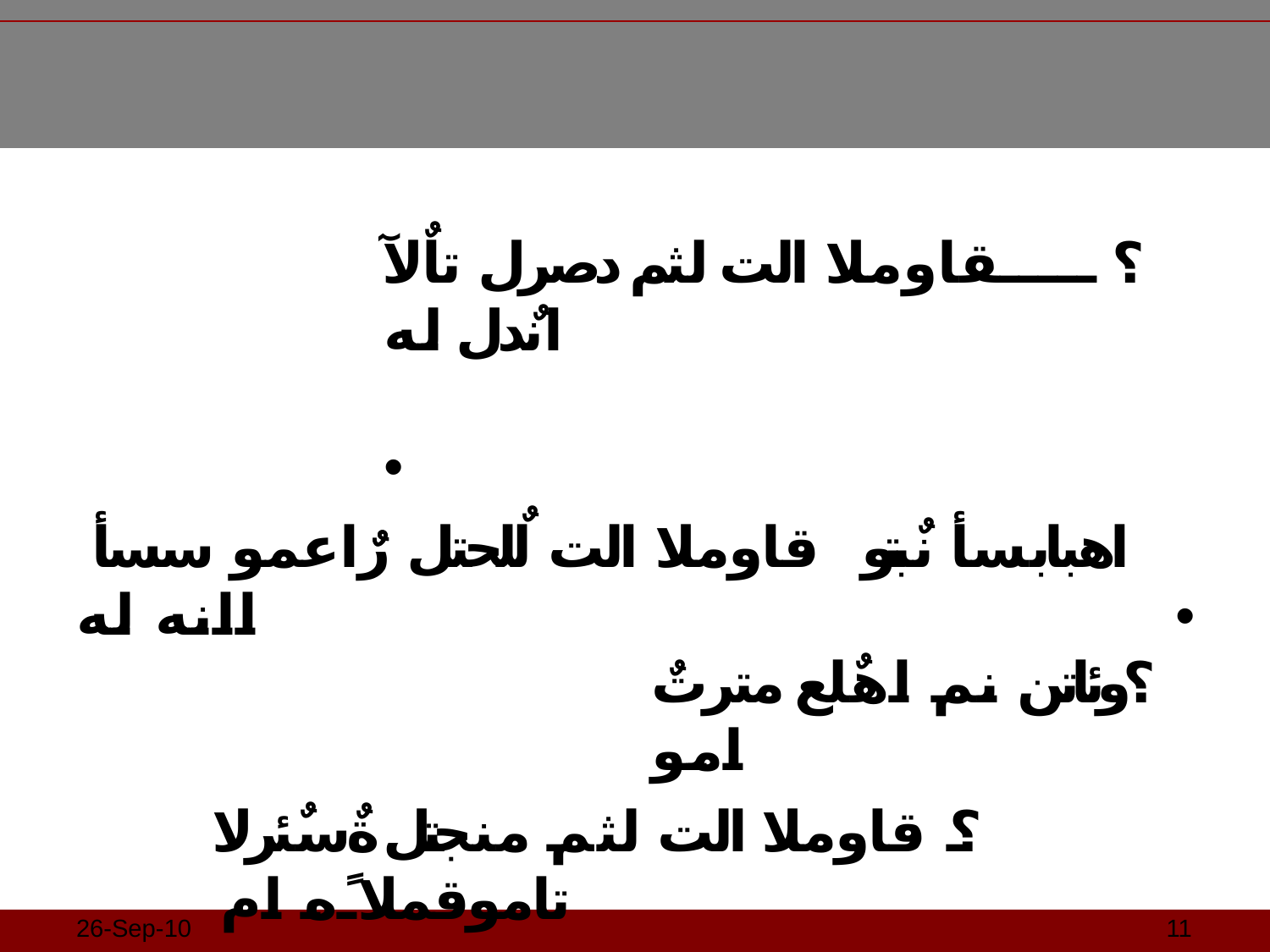

؟ ـــــقاوملا الت لثم دصرل تاٌلآ انٌدل له	•

 اهبابسأ نٌبتو  قاوملا الت لٌلحتل رٌٌاعمو سسأ اانه له	•
؟وئاتن نم اهٌلع مترتٌ امو

؟ قاوملا الت لثم منجتل ةٌسٌئرلا تاموقملا ًه ام	•

؟ اهعم اــــنلماعت  ٌك ؟ قاوملا هذه لثم انضعب هجاو له	•

26-Sep-10
11